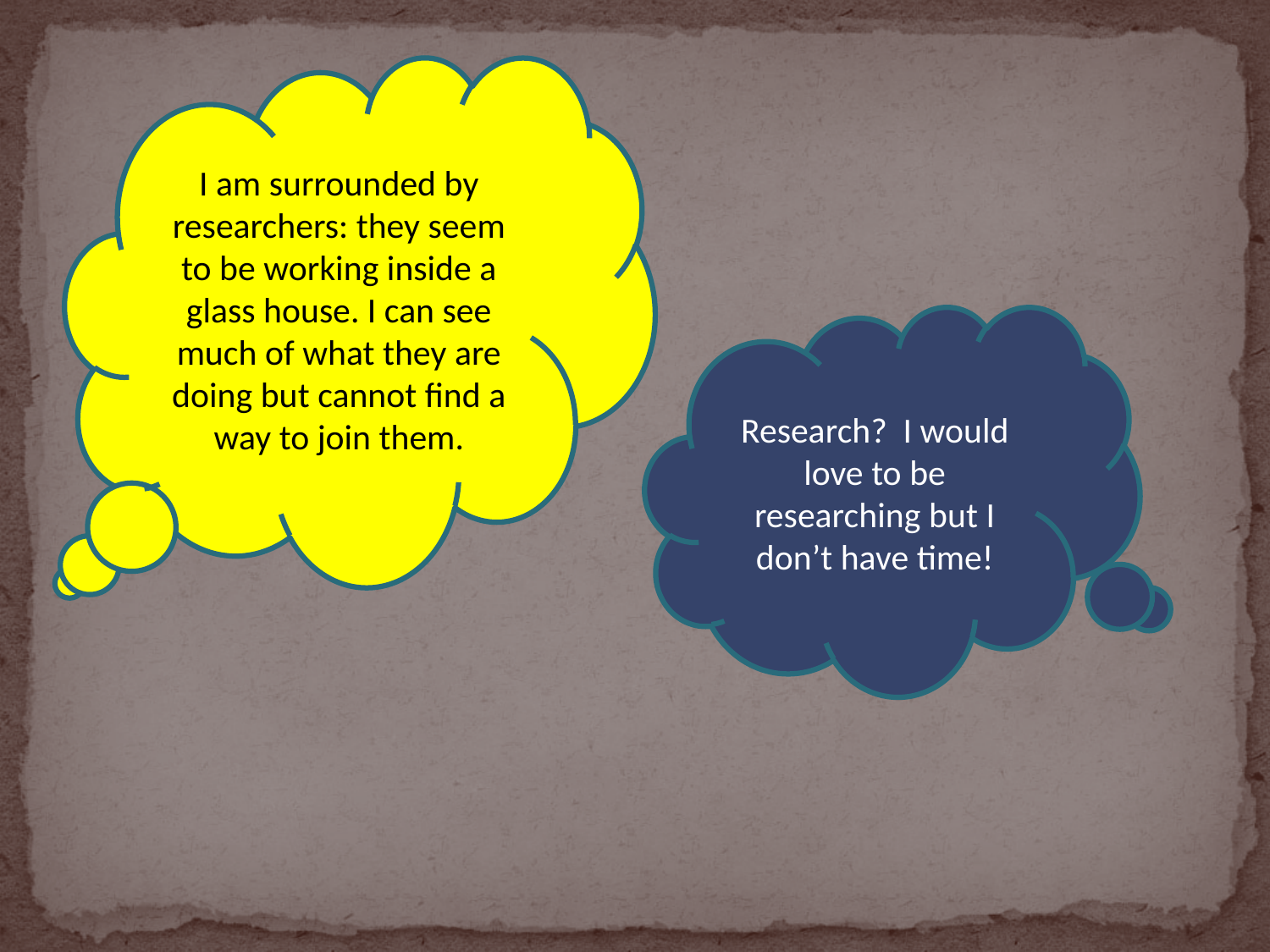

I am surrounded by researchers: they seem to be working inside a glass house. I can see much of what they are doing but cannot find a way to join them.
Research?  I would love to be researching but I don’t have time!